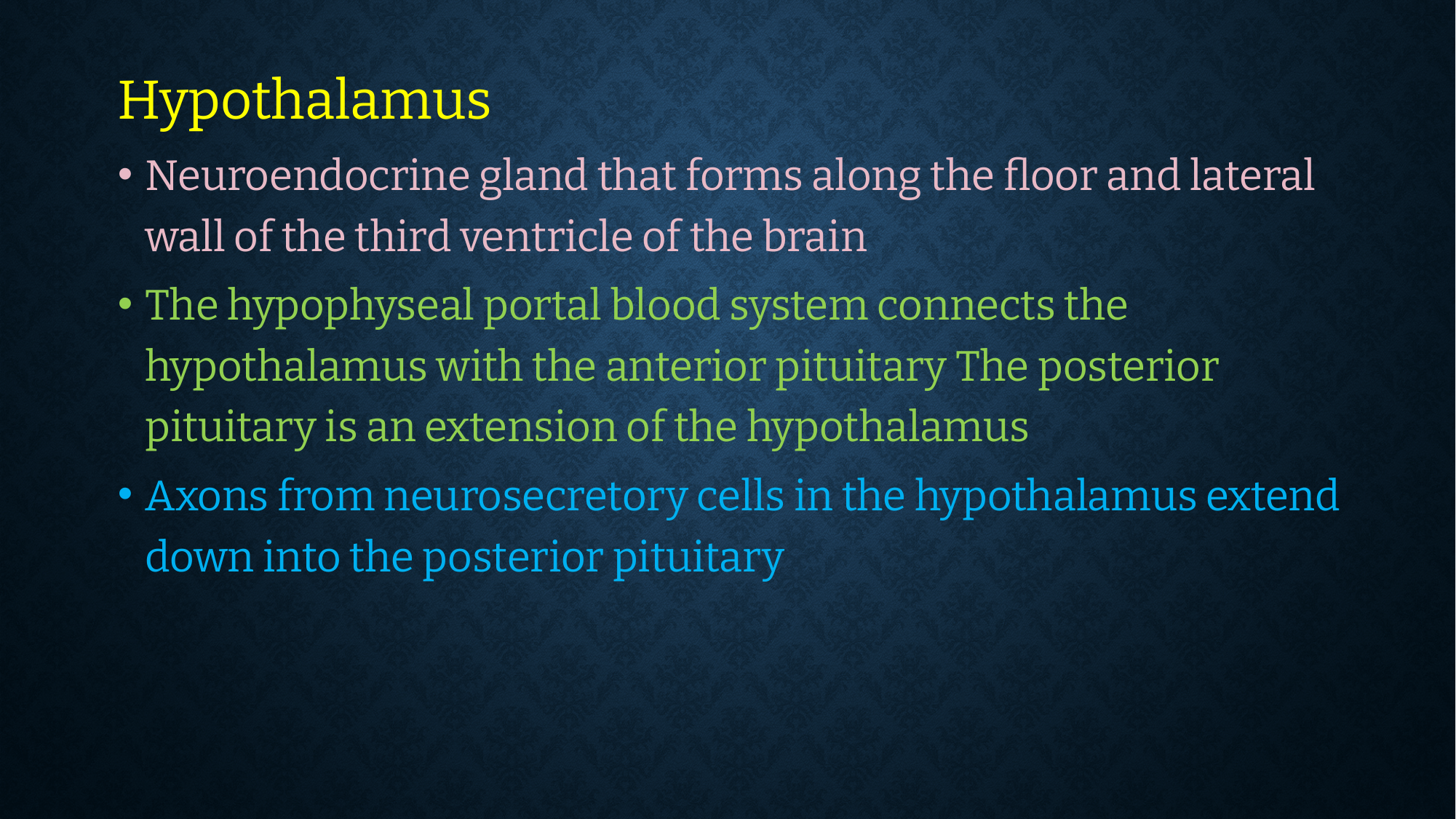

#
Hypothalamus
Neuroendocrine gland that forms along the floor and lateral wall of the third ventricle of the brain
The hypophyseal portal blood system connects the hypothalamus with the anterior pituitary The posterior pituitary is an extension of the hypothalamus
Axons from neurosecretory cells in the hypothalamus extend down into the posterior pituitary